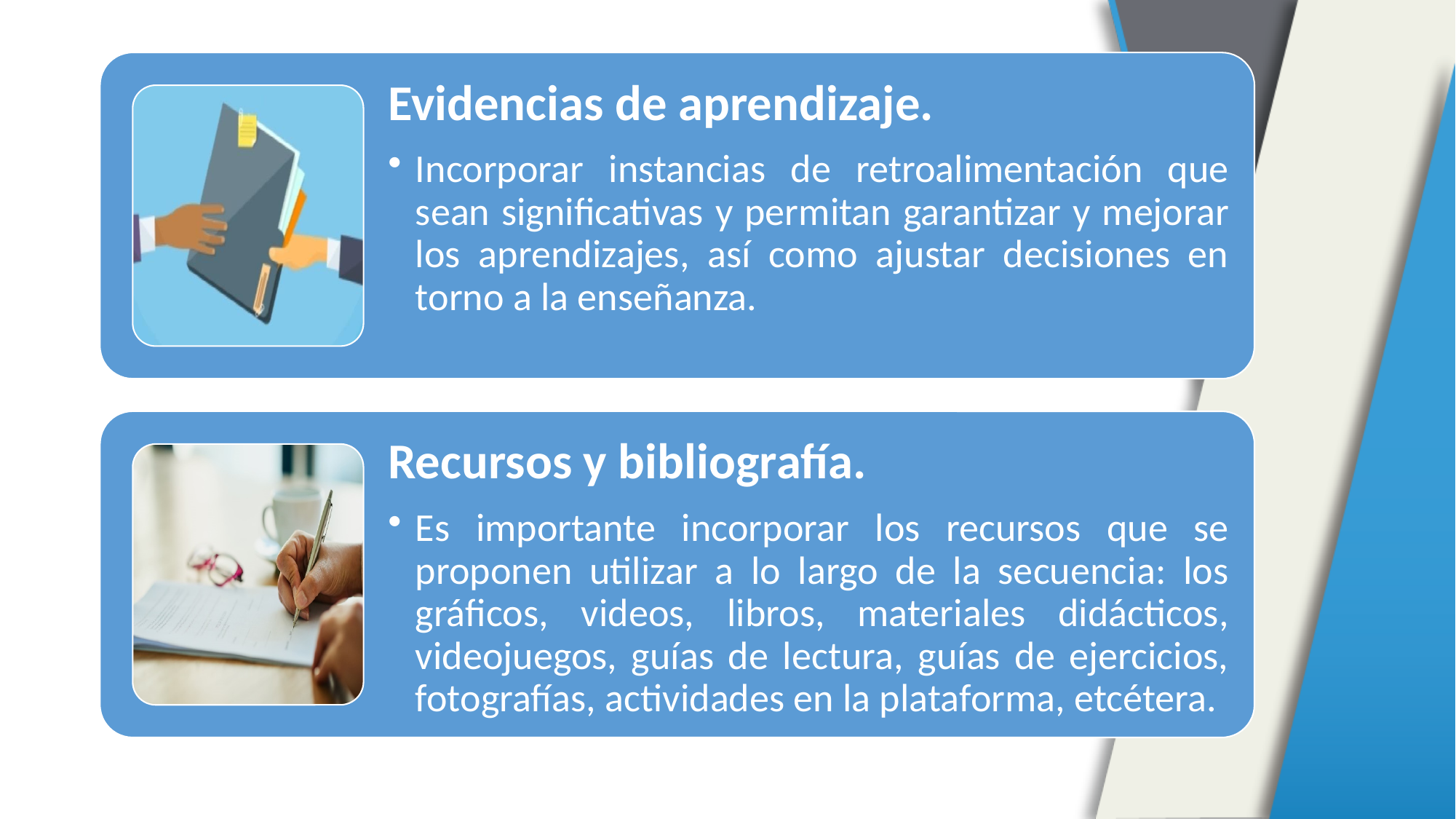

Evidencias de aprendizaje.
Incorporar instancias de retroalimentación que sean significativas y permitan garantizar y mejorar los aprendizajes, así como ajustar decisiones en torno a la enseñanza.
Recursos y bibliografía.
Es importante incorporar los recursos que se proponen utilizar a lo largo de la secuencia: los gráficos, videos, libros, materiales didácticos, videojuegos, guías de lectura, guías de ejercicios, fotografías, actividades en la plataforma, etcétera.